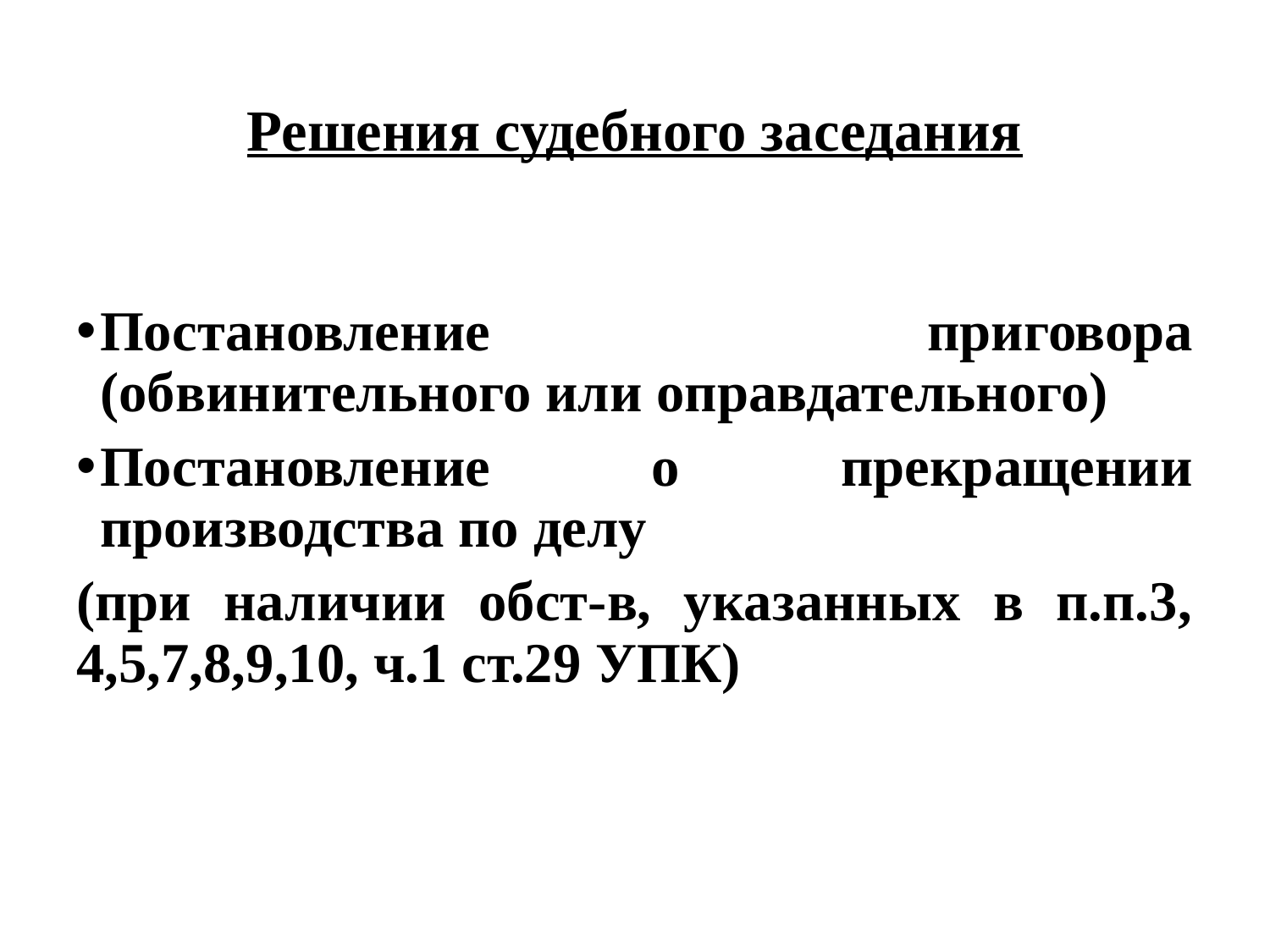

# Решения судебного заседания
Постановление приговора (обвинительного или оправдательного)
Постановление о прекращении производства по делу
(при наличии обст-в, указанных в п.п.3, 4,5,7,8,9,10, ч.1 ст.29 УПК)